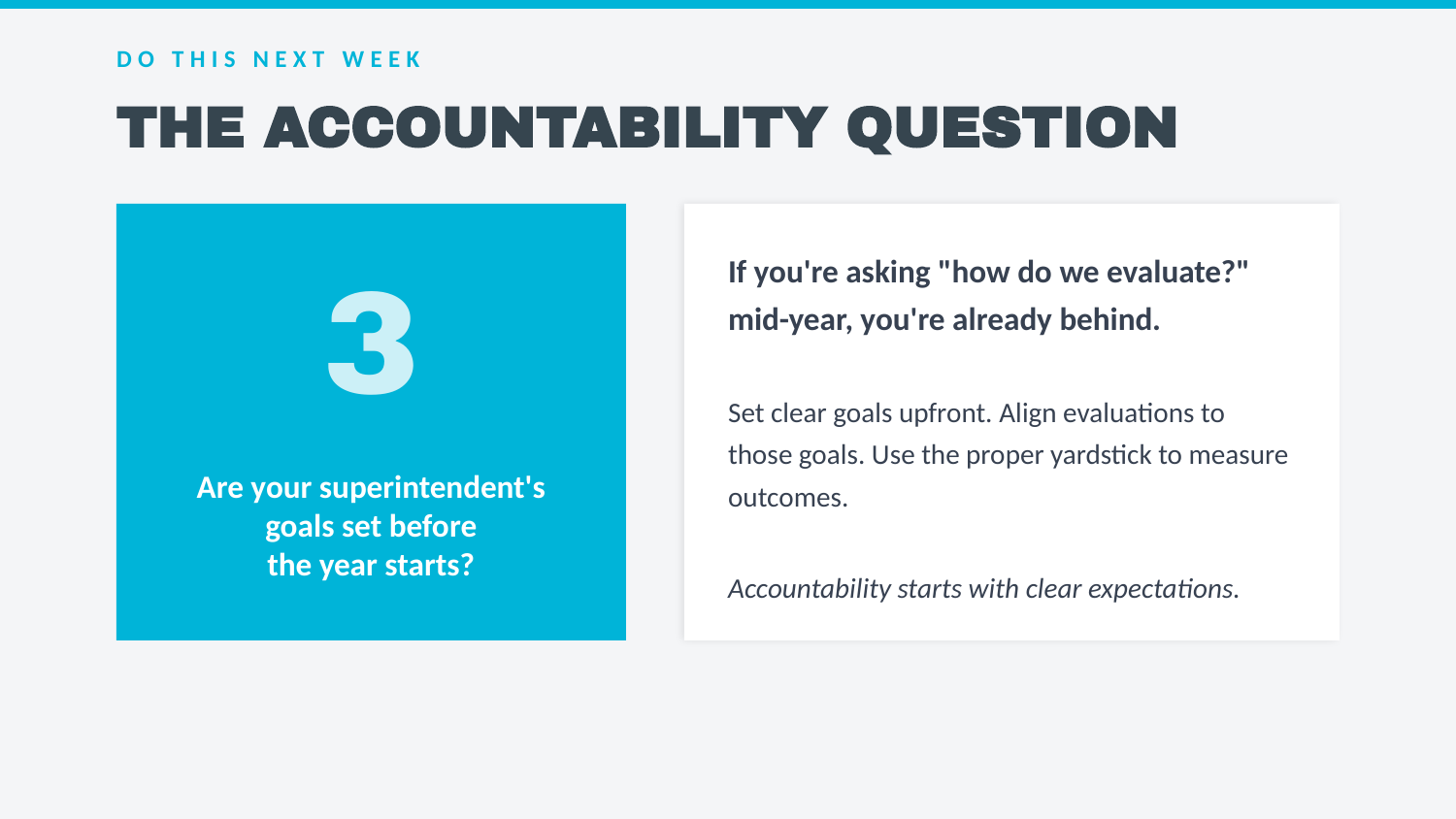

DO THIS NEXT WEEK
THE ACCOUNTABILITY QUESTION

3
If you're asking "how do we evaluate?" mid-year, you're already behind.

Set clear goals upfront. Align evaluations to those goals. Use the proper yardstick to measure outcomes.

Accountability starts with clear expectations.
Are your superintendent's
goals set before
the year starts?